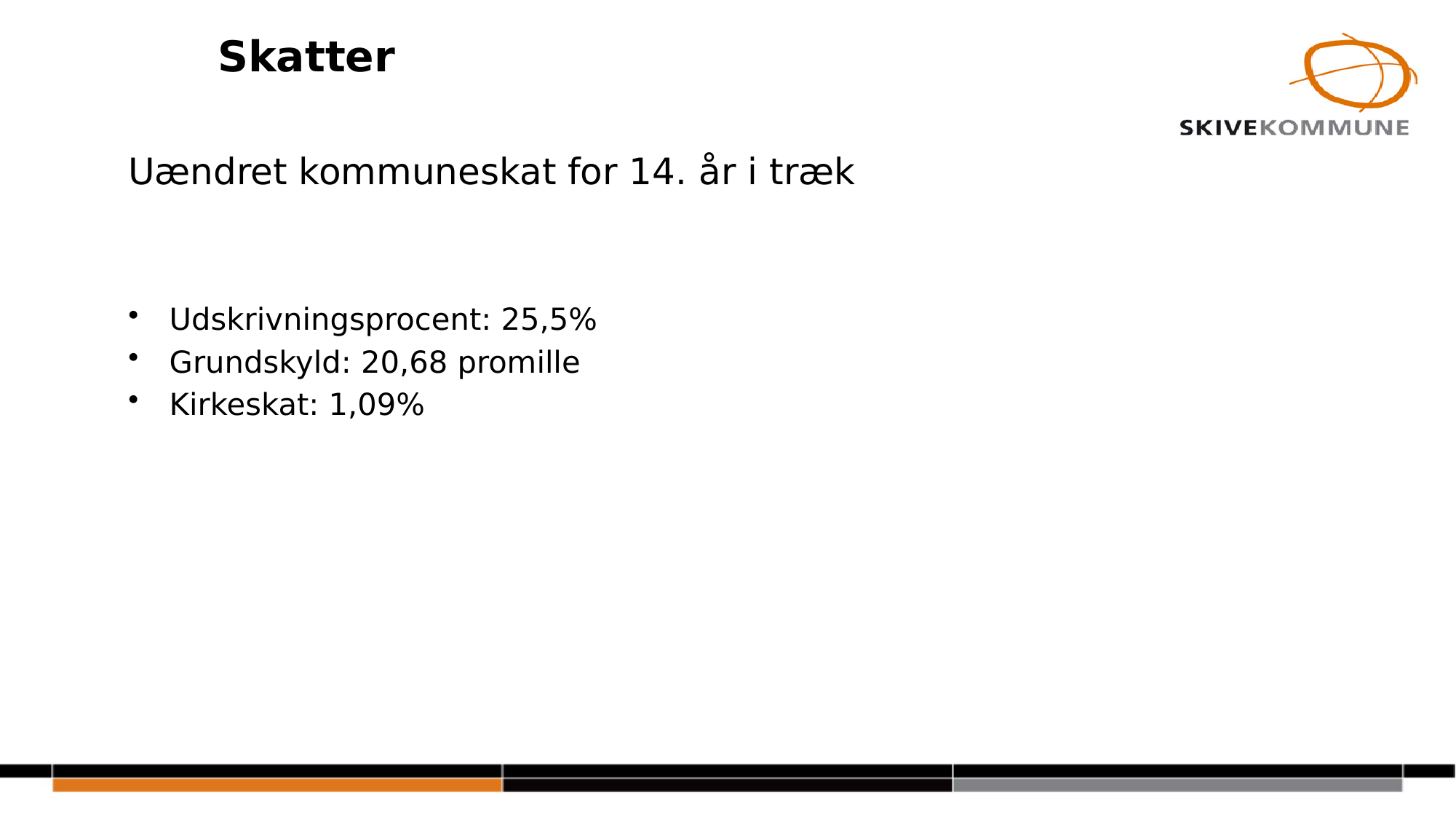

Skatter
Uændret kommuneskat for 14. år i træk

Udskrivningsprocent: 25,5%
Grundskyld: 20,68 promille
Kirkeskat: 1,09%